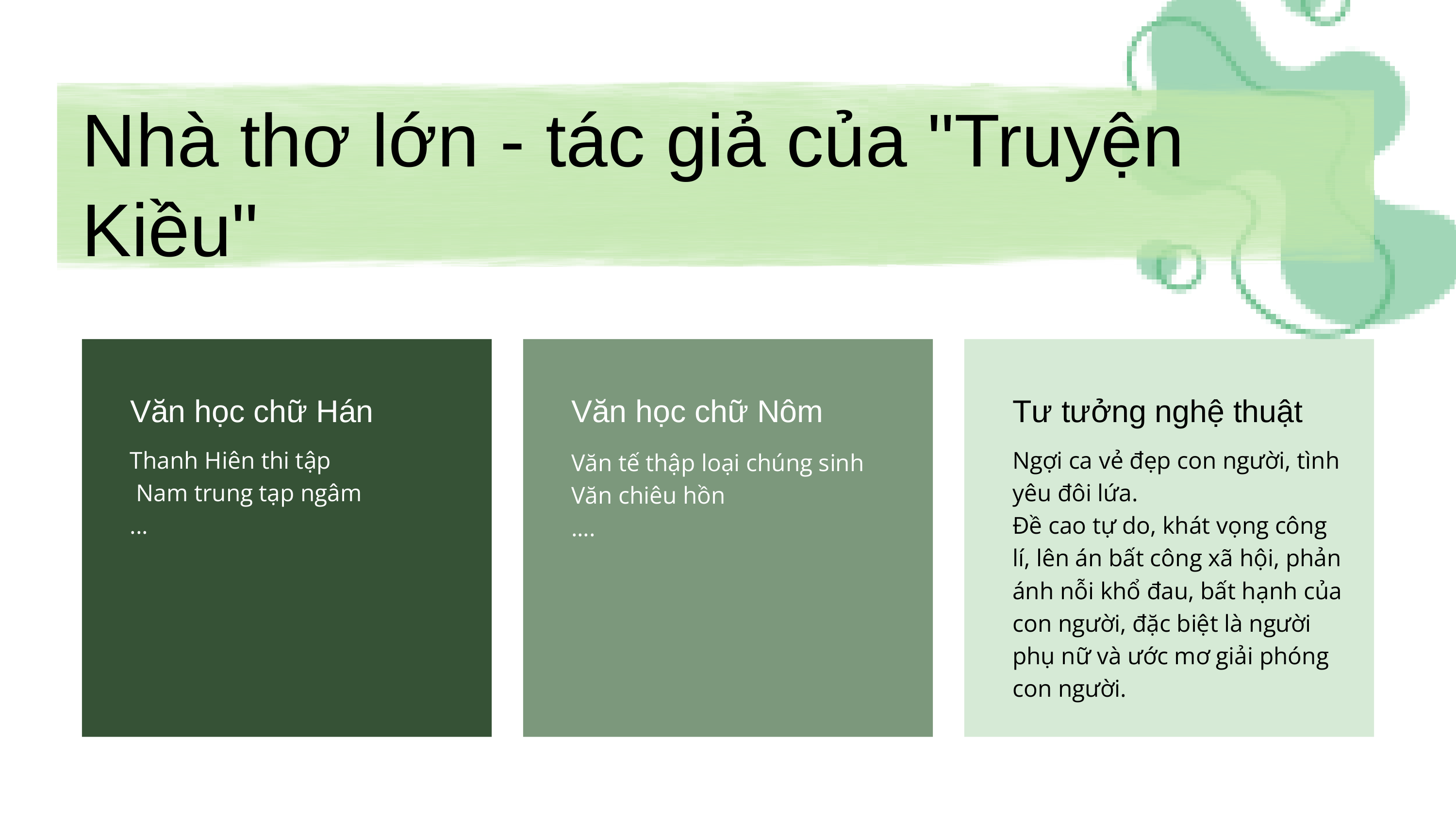

Nhà thơ lớn - tác giả của "Truyện Kiều"

Văn học chữ Hán
Văn học chữ Nôm
Tư tưởng nghệ thuật
Thanh Hiên thi tập
 Nam trung tạp ngâm
...
Ngợi ca vẻ đẹp con người, tình yêu đôi lứa.
Đề cao tự do, khát vọng công lí, lên án bất công xã hội, phản ánh nỗi khổ đau, bất hạnh của con người, đặc biệt là người phụ nữ và ước mơ giải phóng con người.
Văn tế thập loại chúng sinh
Văn chiêu hồn
....